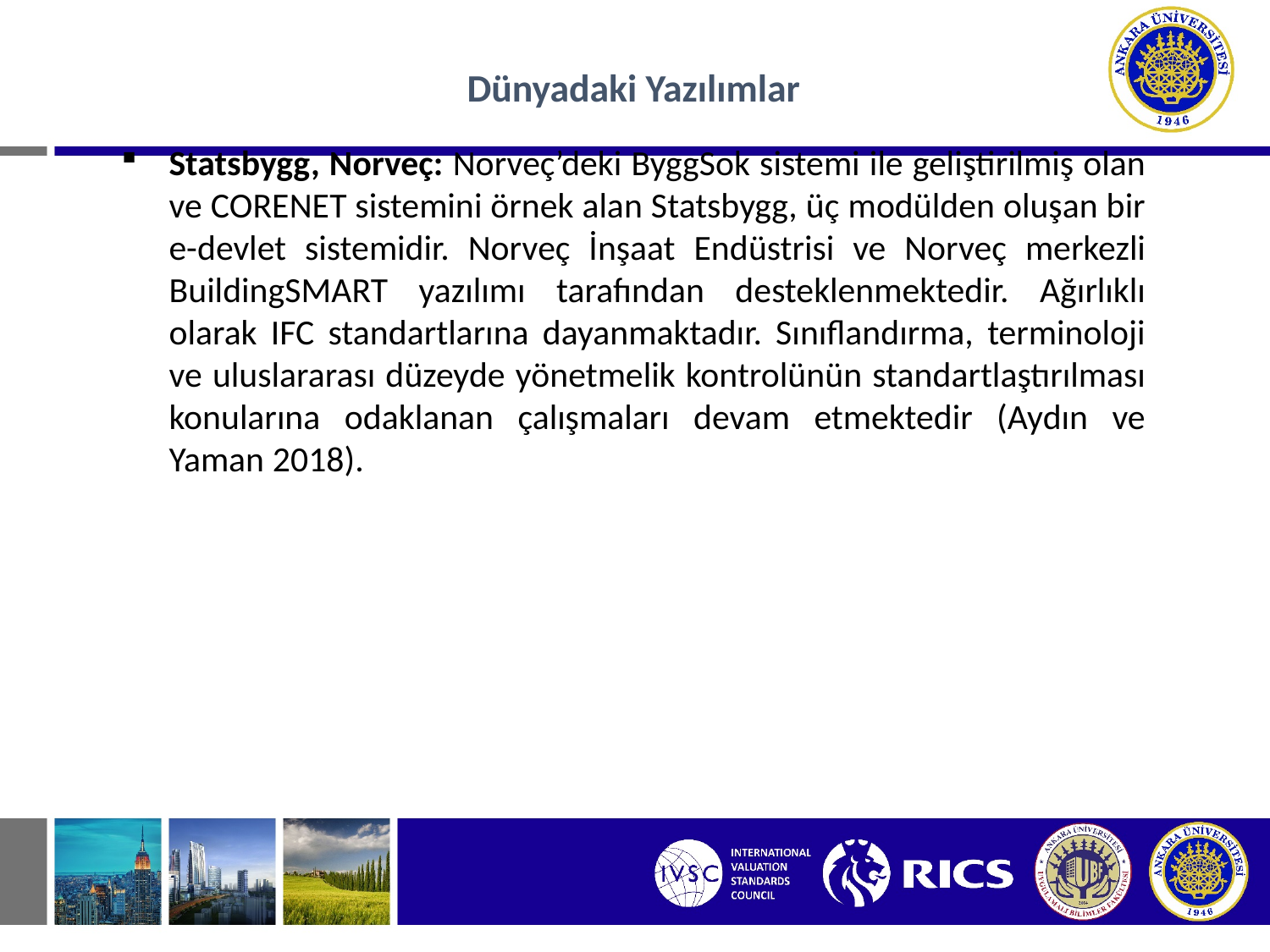

Dünyadaki Yazılımlar
Statsbygg, Norveç: Norveç’deki ByggSok sistemi ile geliştirilmiş olan ve CORENET sistemini örnek alan Statsbygg, üç modülden oluşan bir e-devlet sistemidir. Norveç İnşaat Endüstrisi ve Norveç merkezli BuildingSMART yazılımı tarafından desteklenmektedir. Ağırlıklı olarak IFC standartlarına dayanmaktadır. Sınıflandırma, terminoloji ve uluslararası düzeyde yönetmelik kontrolünün standartlaştırılması konularına odaklanan çalışmaları devam etmektedir (Aydın ve Yaman 2018).